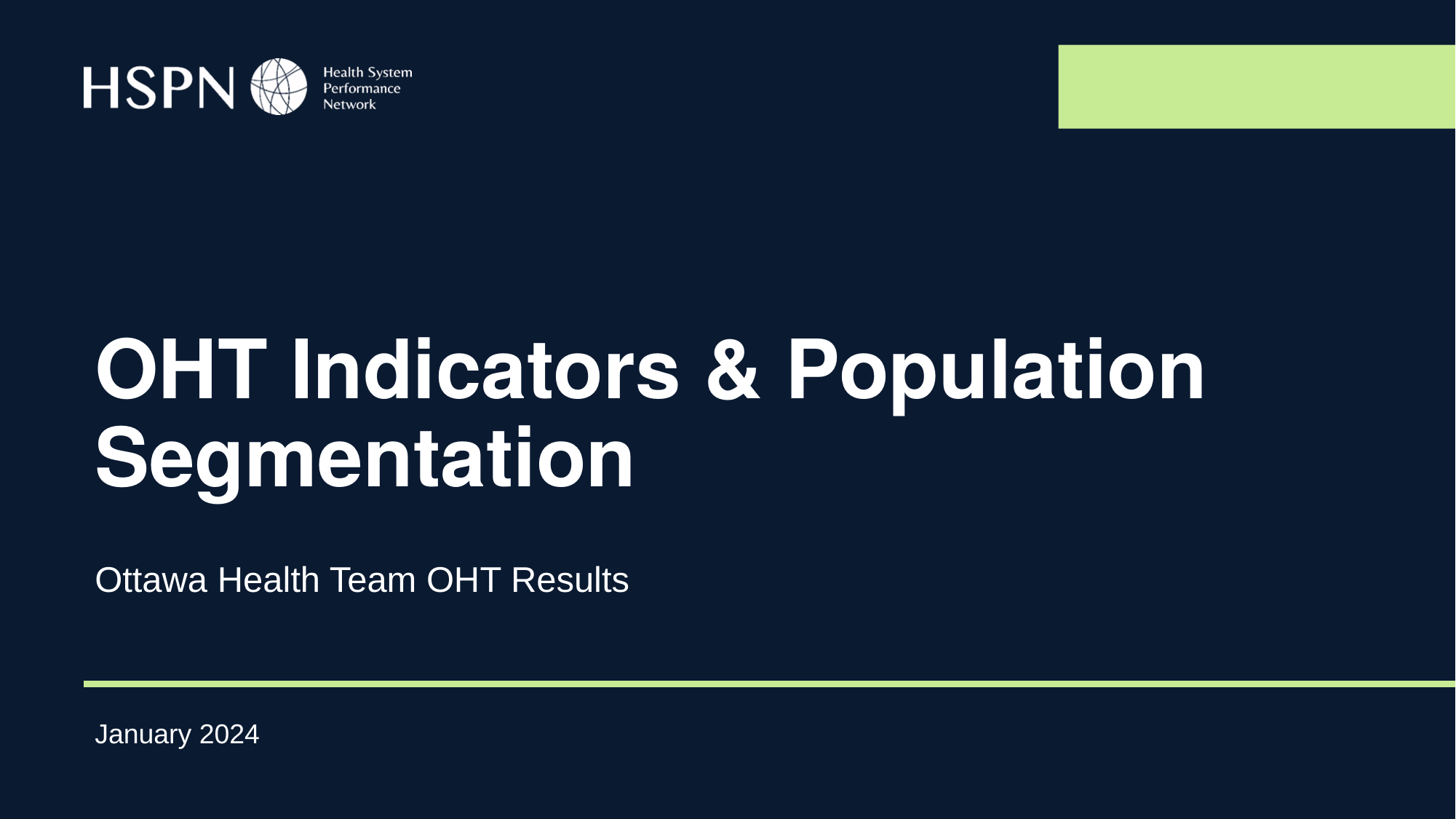

# OHT Indicators & Population Segmentation
Ottawa Health Team OHT Results
January 2024